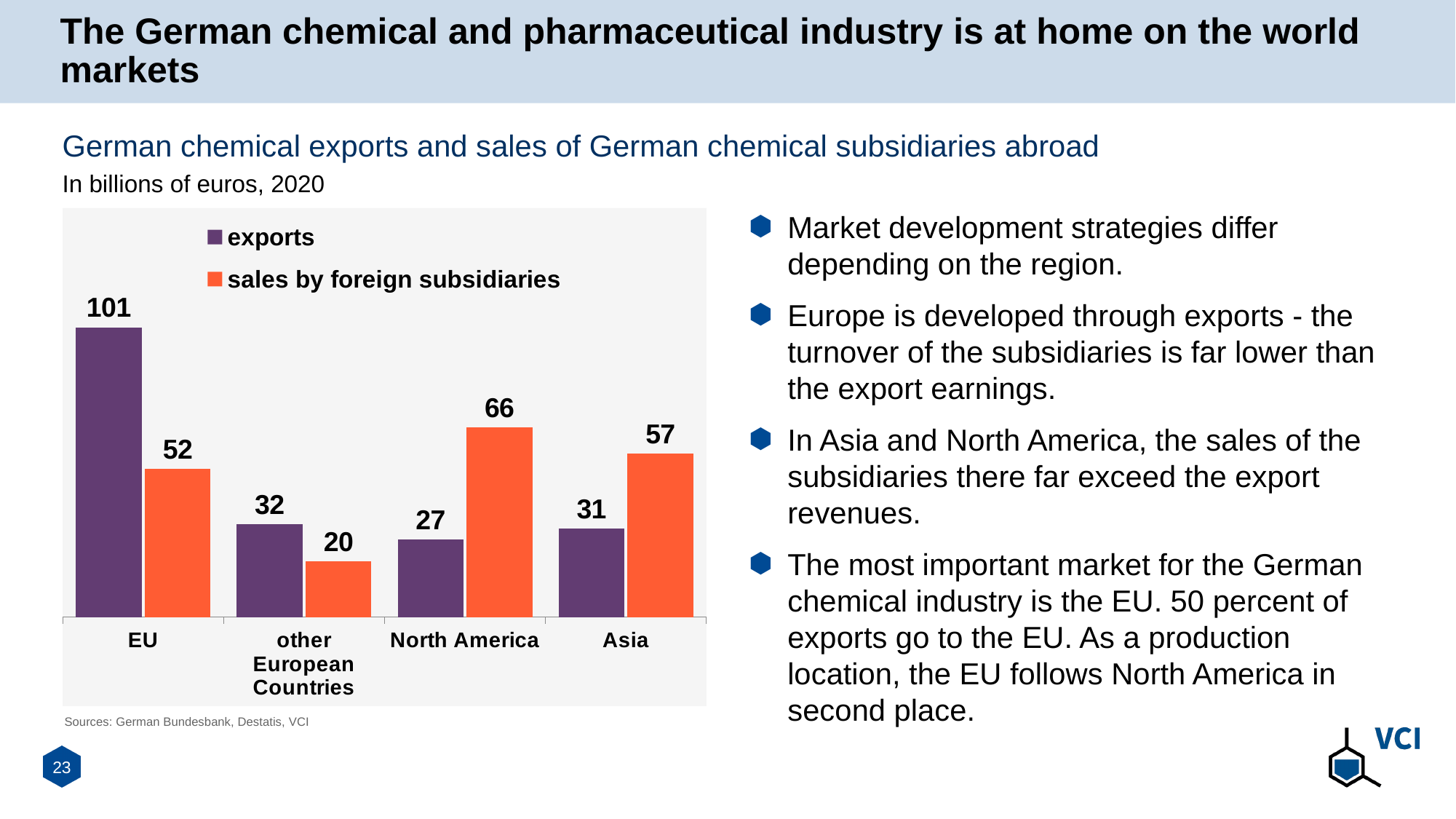

# The German chemical and pharmaceutical industry is at home on the world markets
German chemical exports and sales of German chemical subsidiaries abroad
In billions of euros, 2020
Market development strategies differ depending on the region.
Europe is developed through exports - the turnover of the subsidiaries is far lower than the export earnings.
In Asia and North America, the sales of the subsidiaries there far exceed the export revenues.
The most important market for the German chemical industry is the EU. 50 percent of exports go to the EU. As a production location, the EU follows North America in second place.

### Chart

| Category | exports | sales by foreign subsidiaries |
|---|---|---|
| EU | 100.72724 | 51.5 |
| other European Countries | 32.370442 | 19.5 |
| North America | 27.083823 | 65.9 |
| Asia | 30.7811 | 56.8 |
Sources: German Bundesbank, Destatis, VCI
23